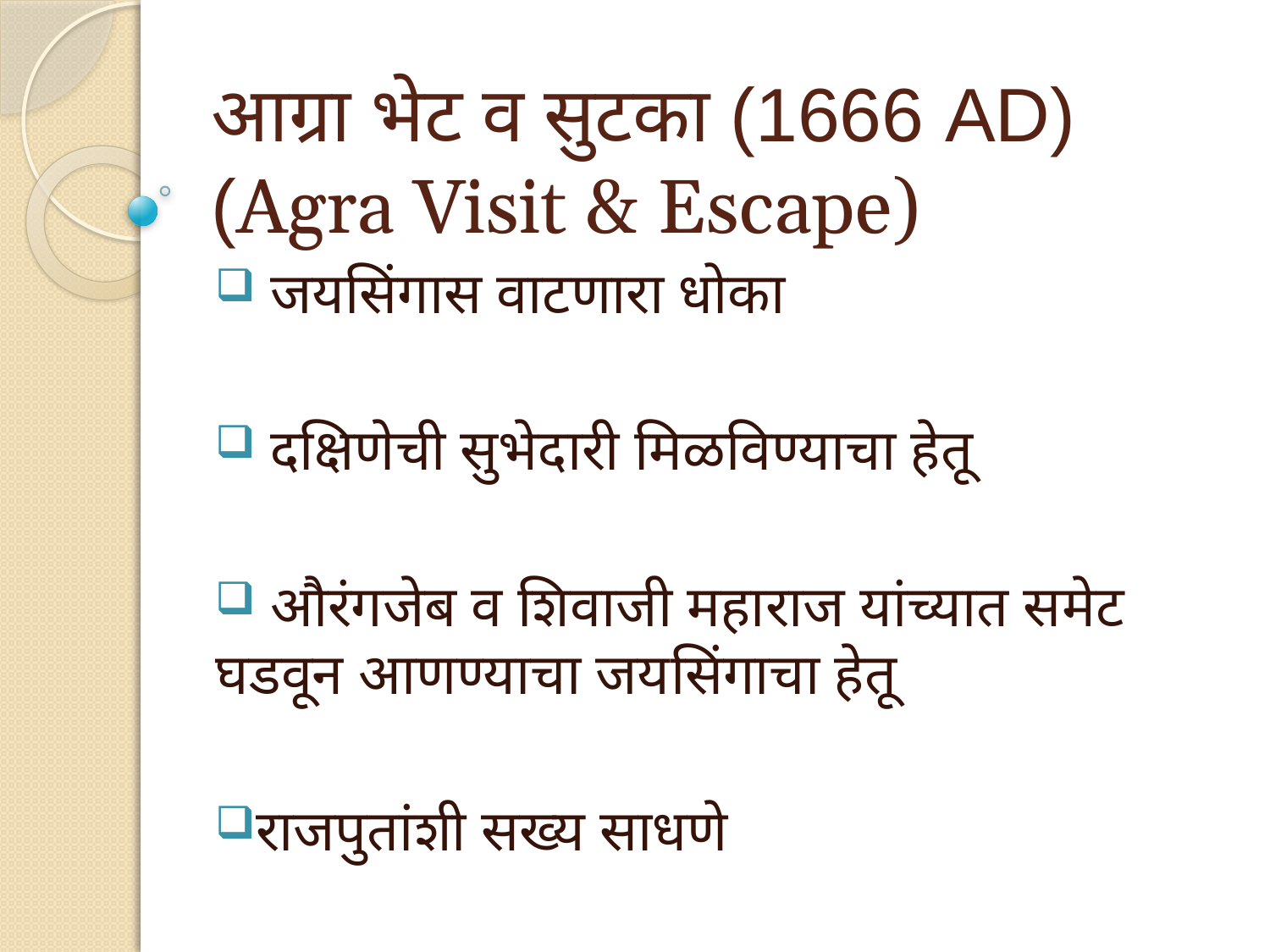

# आग्रा भेट व सुटका (1666 AD) (Agra Visit & Escape)
 जयसिंगास वाटणारा धोका

 दक्षिणेची सुभेदारी मिळविण्याचा हेतू

 औरंगजेब व शिवाजी महाराज यांच्यात समेट घडवून आणण्याचा जयसिंगाचा हेतू

राजपुतांशी सख्य साधणे